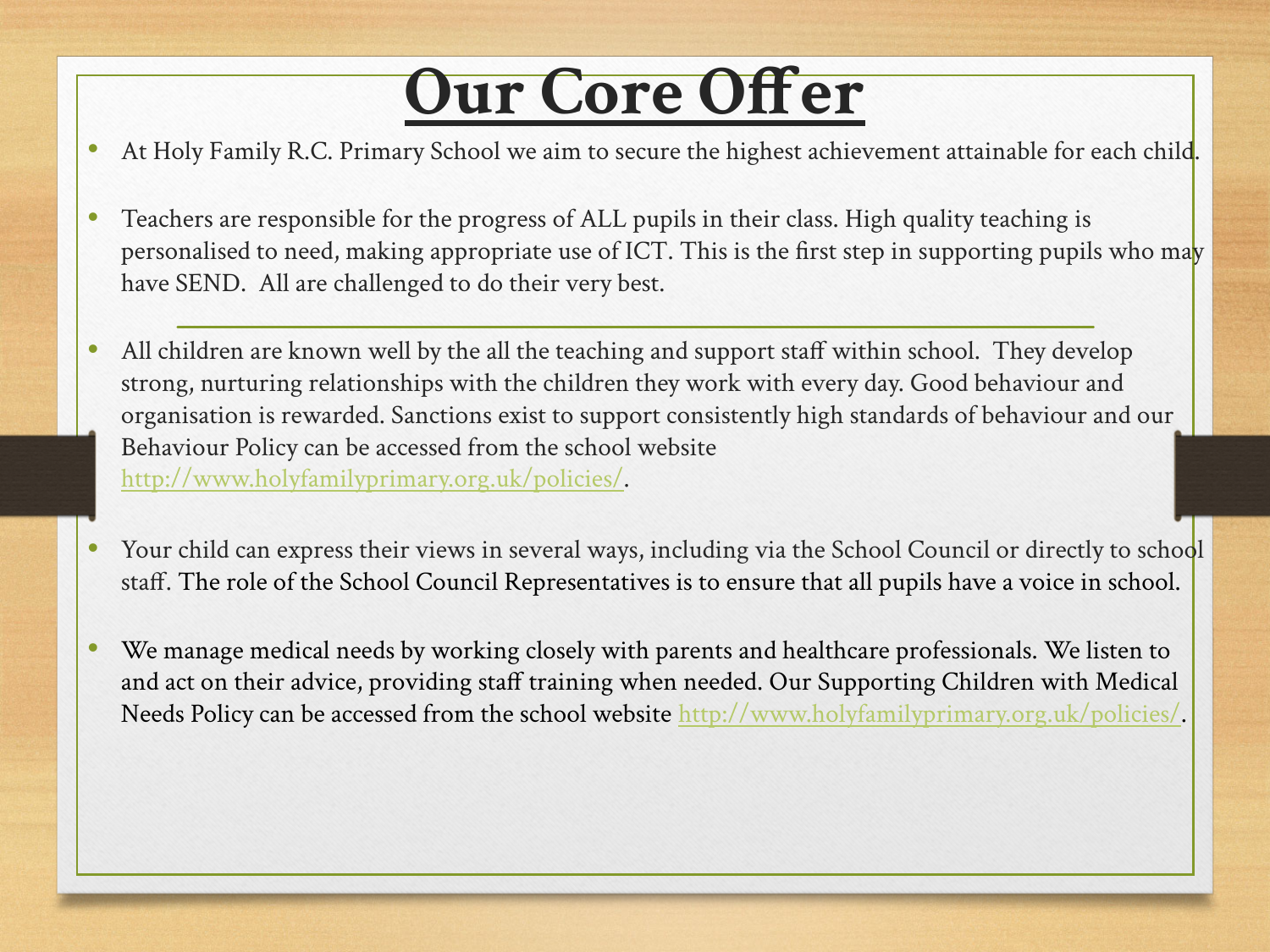

# Our Core Offer
At Holy Family R.C. Primary School we aim to secure the highest achievement attainable for each child.

Teachers are responsible for the progress of ALL pupils in their class. High quality teaching is personalised to need, making appropriate use of ICT. This is the first step in supporting pupils who may have SEND.  All are challenged to do their very best.

All children are known well by the all the teaching and support staff within school.  They develop strong, nurturing relationships with the children they work with every day. Good behaviour and organisation is rewarded. Sanctions exist to support consistently high standards of behaviour and our Behaviour Policy can be accessed from the school website http://www.holyfamilyprimary.org.uk/policies/.

Your child can express their views in several ways, including via the School Council or directly to school staff. The role of the School Council Representatives is to ensure that all pupils have a voice in school.

We manage medical needs by working closely with parents and healthcare professionals. We listen to and act on their advice, providing staff training when needed. Our Supporting Children with Medical Needs Policy can be accessed from the school website http://www.holyfamilyprimary.org.uk/policies/.